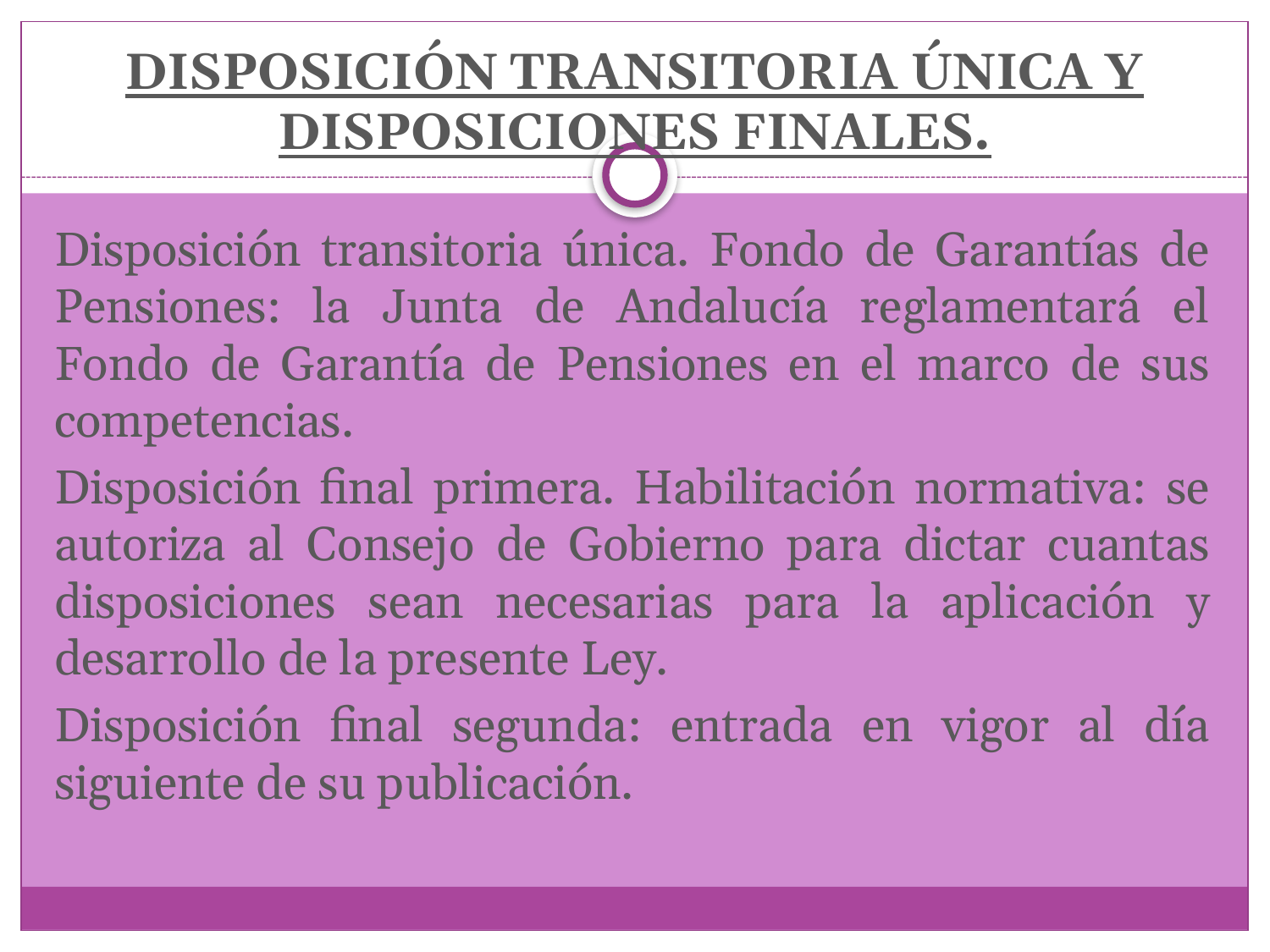

# DISPOSICIÓN TRANSITORIA ÚNICA Y DISPOSICIONES FINALES.
Disposición transitoria única. Fondo de Garantías de Pensiones: la Junta de Andalucía reglamentará el Fondo de Garantía de Pensiones en el marco de sus competencias.
Disposición final primera. Habilitación normativa: se autoriza al Consejo de Gobierno para dictar cuantas disposiciones sean necesarias para la aplicación y desarrollo de la presente Ley.
Disposición final segunda: entrada en vigor al día siguiente de su publicación.